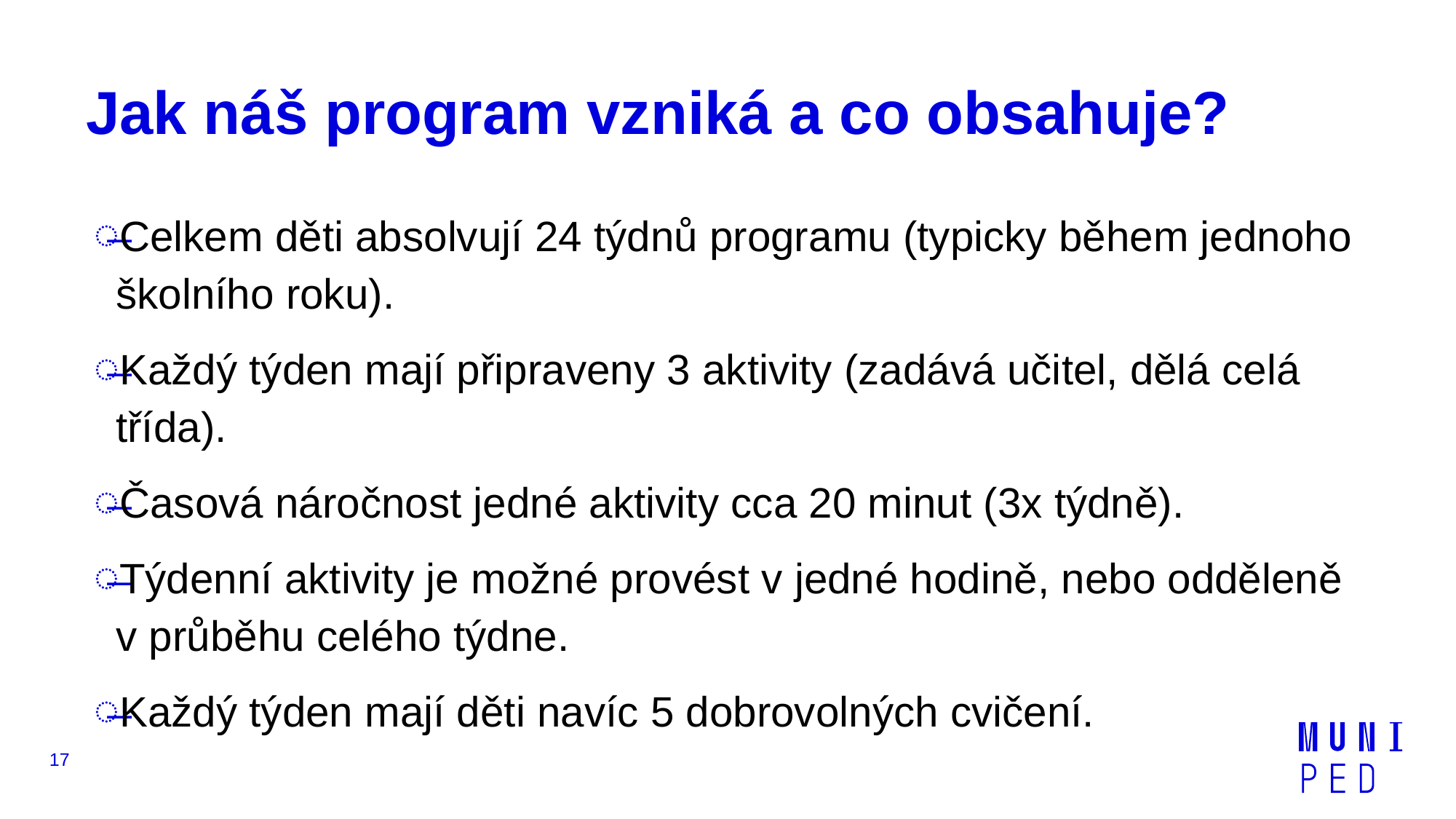

# Jak náš program vzniká a co obsahuje?
Celkem děti absolvují 24 týdnů programu (typicky během jednoho školního roku).
Každý týden mají připraveny 3 aktivity (zadává učitel, dělá celá třída).
Časová náročnost jedné aktivity cca 20 minut (3x týdně).
Týdenní aktivity je možné provést v jedné hodině, nebo odděleně v průběhu celého týdne.
Každý týden mají děti navíc 5 dobrovolných cvičení.
17